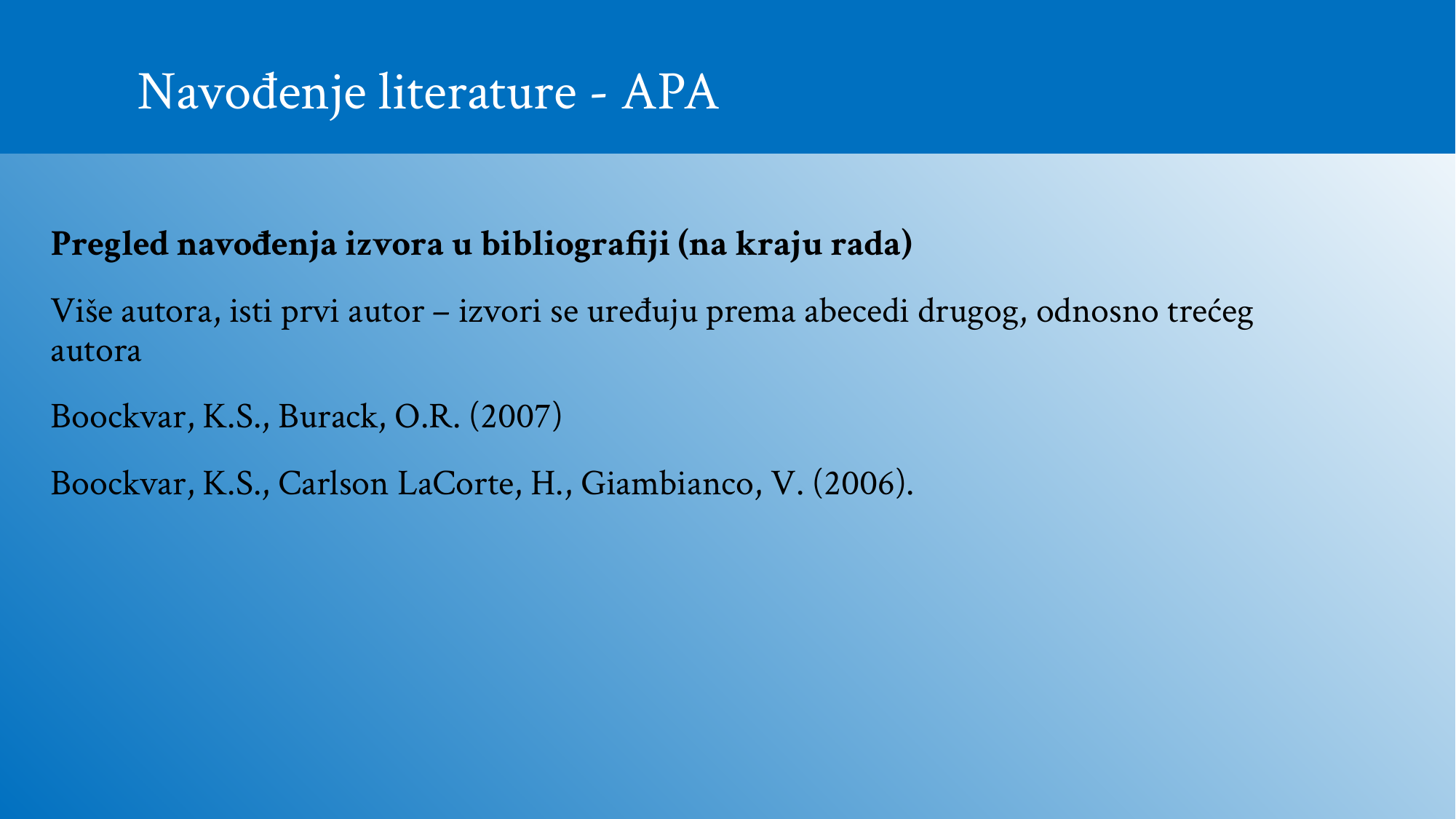

# Navođenje literature - APA

Pregled navođenja izvora u bibliografiji (na kraju rada)
Više autora, isti prvi autor – izvori se uređuju prema abecedi drugog, odnosno trećeg autora
Boockvar, K.S., Burack, O.R. (2007)
Boockvar, K.S., Carlson LaCorte, H., Giambianco, V. (2006).